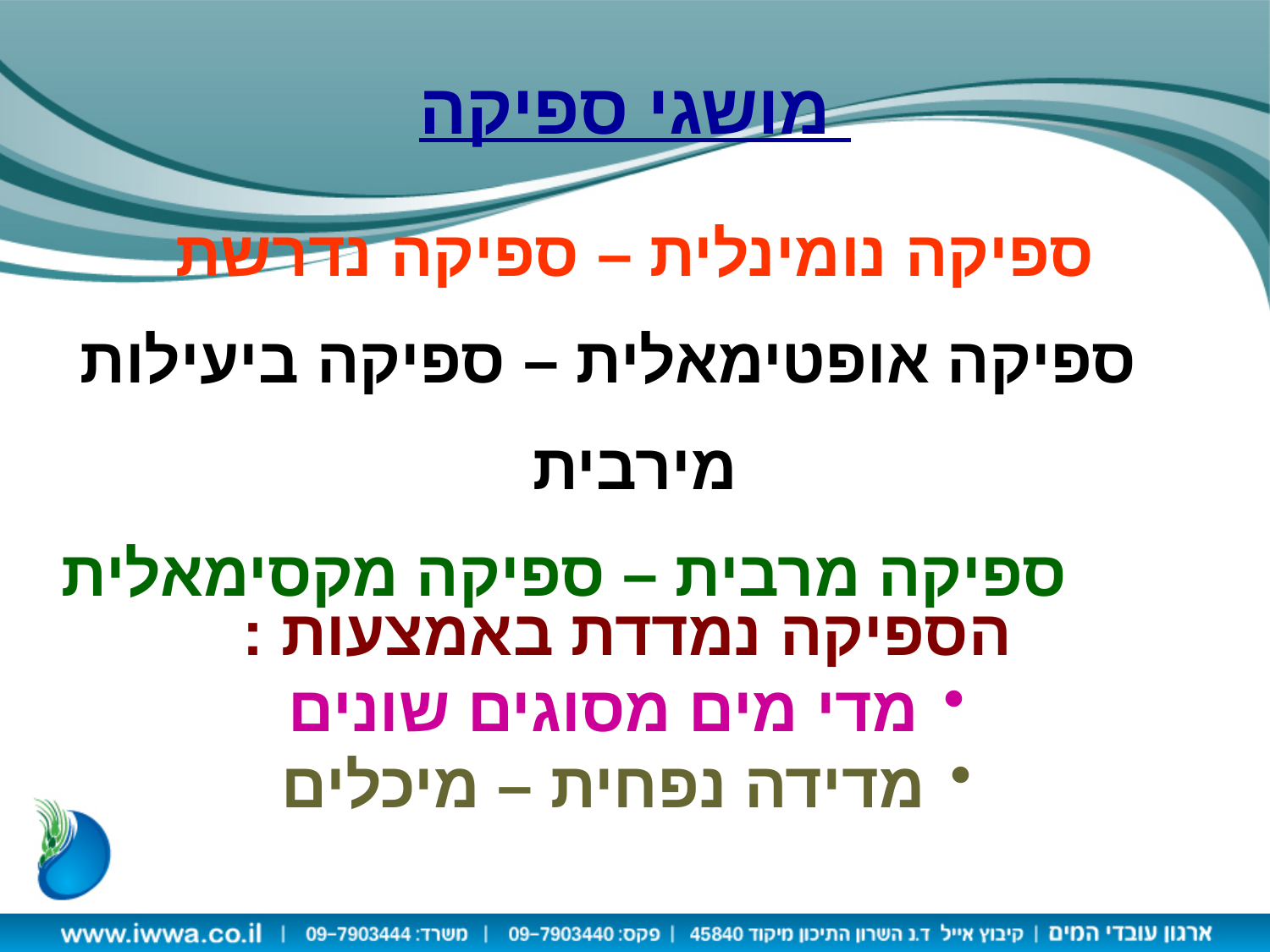

מושגי ספיקה
ספיקה נומינלית – ספיקה נדרשת
   ספיקה אופטימאלית – ספיקה ביעילות מירבית
         ספיקה מרבית – ספיקה מקסימאלית

הספיקה נמדדת באמצעות :
 מדי מים מסוגים שונים
 מדידה נפחית – מיכלים